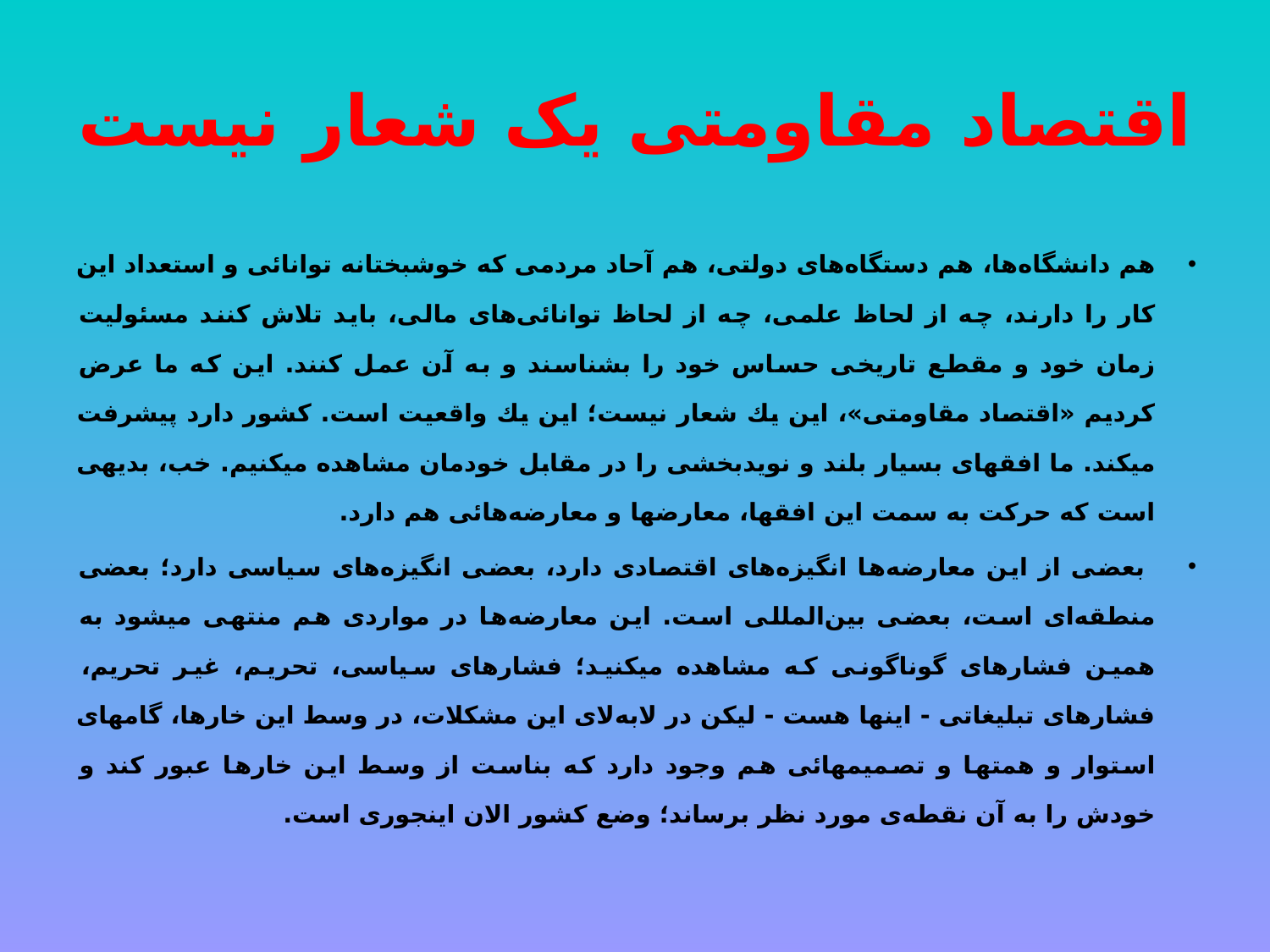

# اقتصاد مقاومتی یک شعار نیست
هم دانشگاه‌‌‌ها، هم دستگاه‌‌‌هاى دولتى، هم آحاد مردمى كه خوشبختانه توانائى و استعداد اين كار را دارند، چه از لحاظ علمى، چه از لحاظ توانائى‌‌‌هاى مالى، بايد تلاش كنند مسئوليت زمان خود و مقطع تاريخى حساس خود را بشناسند و به آن عمل كنند. اين كه ما عرض كرديم «اقتصاد مقاومتى»، اين يك شعار نيست؛ اين يك واقعيت است. كشور دارد پيشرفت ميكند. ما افقهاى بسيار بلند و نويدبخشى را در مقابل خودمان مشاهده ميكنيم. خب، بديهى است كه حركت به سمت اين افقها، معارضها و معارضه‌‌‌هائى هم دارد.
 بعضى از اين معارضه‌‌‌ها انگيزه‌‌‌هاى اقتصادى دارد، بعضى انگيزه‌‌‌هاى سياسى دارد؛ بعضى منطقه‌‌‌اى است، بعضى بين‌‌‌المللى است. اين معارضه‌‌‌ها در مواردى هم منتهى ميشود به همين فشارهاى گوناگونى كه مشاهده ميكنيد؛ فشارهاى سياسى، تحريم، غير تحريم، فشارهاى تبليغاتى - اينها هست - ليكن در لابه‌‌‌لاى اين مشكلات، در وسط اين خارها، گامهاى استوار و همتها و تصميمهائى هم وجود دارد كه بناست از وسط اين خارها عبور كند و خودش را به آن نقطه‌‌‌ى مورد نظر برساند؛ وضع كشور الان اينجورى است.